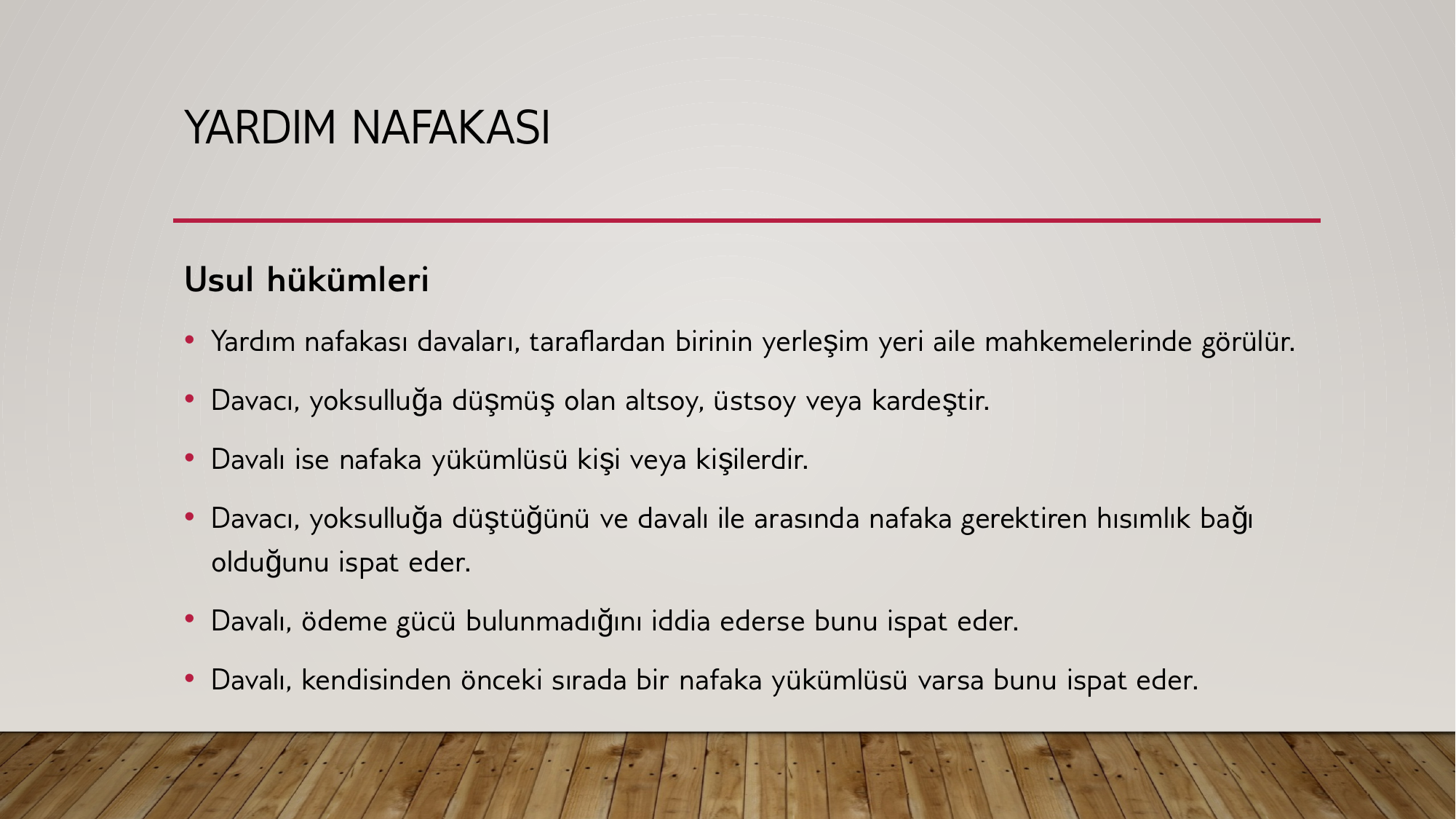

# Yardım nafakası
Usul hükümleri
Yardım nafakası davaları, taraflardan birinin yerleşim yeri aile mahkemelerinde görülür.
Davacı, yoksulluğa düşmüş olan altsoy, üstsoy veya kardeştir.
Davalı ise nafaka yükümlüsü kişi veya kişilerdir.
Davacı, yoksulluğa düştüğünü ve davalı ile arasında nafaka gerektiren hısımlık bağı olduğunu ispat eder.
Davalı, ödeme gücü bulunmadığını iddia ederse bunu ispat eder.
Davalı, kendisinden önceki sırada bir nafaka yükümlüsü varsa bunu ispat eder.